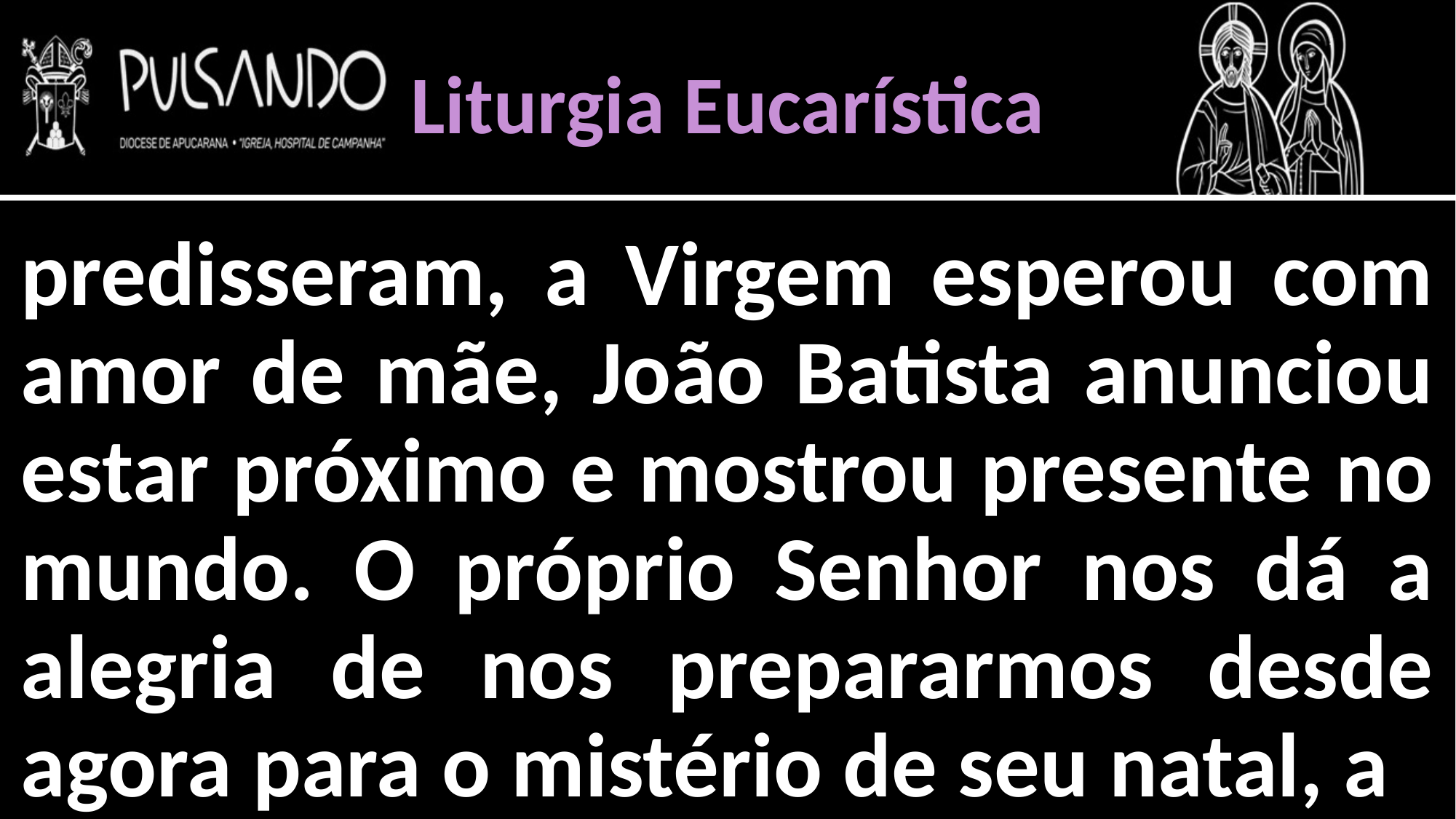

Liturgia Eucarística
predisseram, a Virgem esperou com amor de mãe, João Batista anunciou estar próximo e mostrou presente no mundo. O próprio Senhor nos dá a alegria de nos prepararmos desde agora para o mistério de seu natal, a